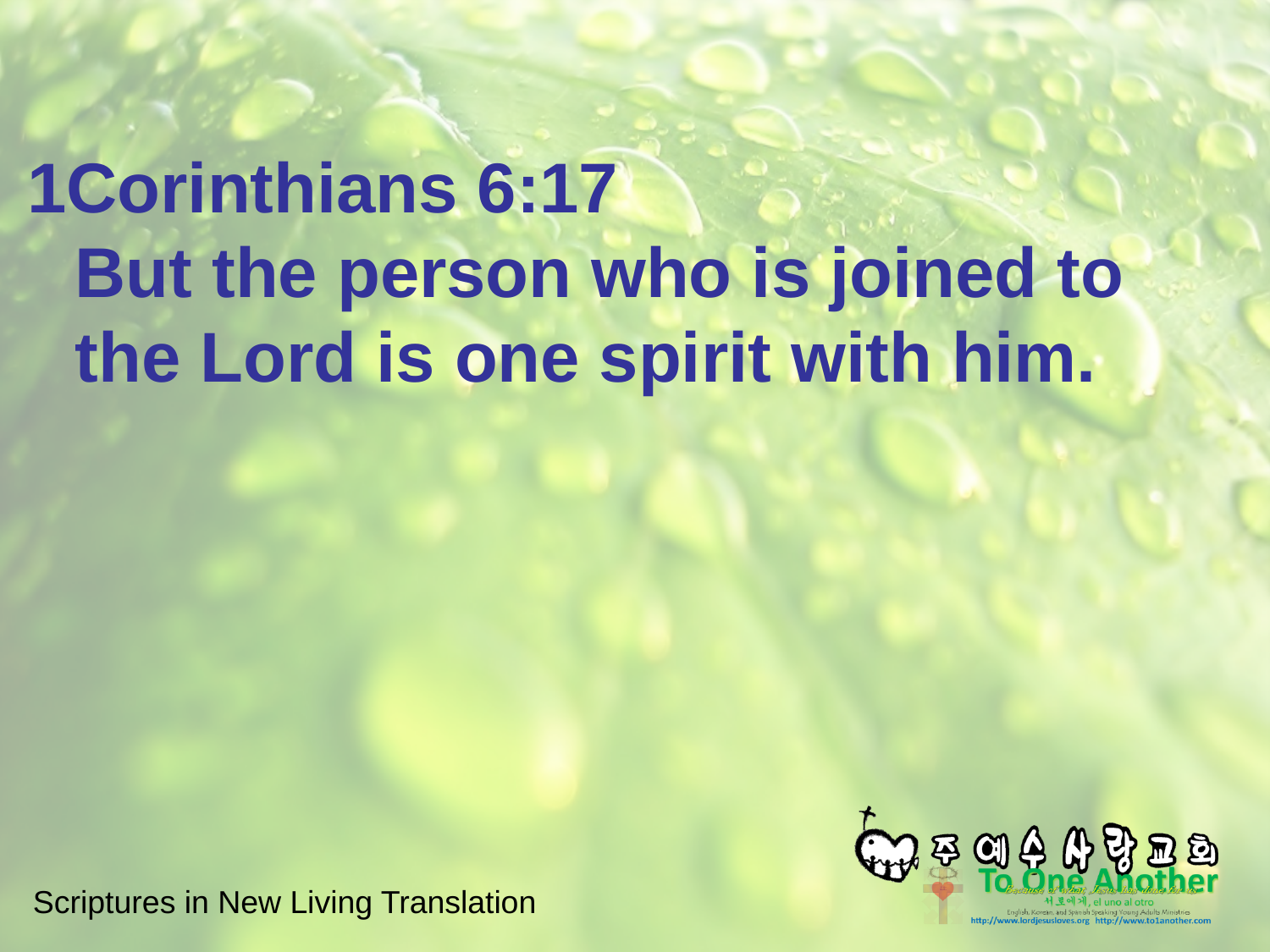

#
1Corinthians 6:17
But the person who is joined to the Lord is one spirit with him.